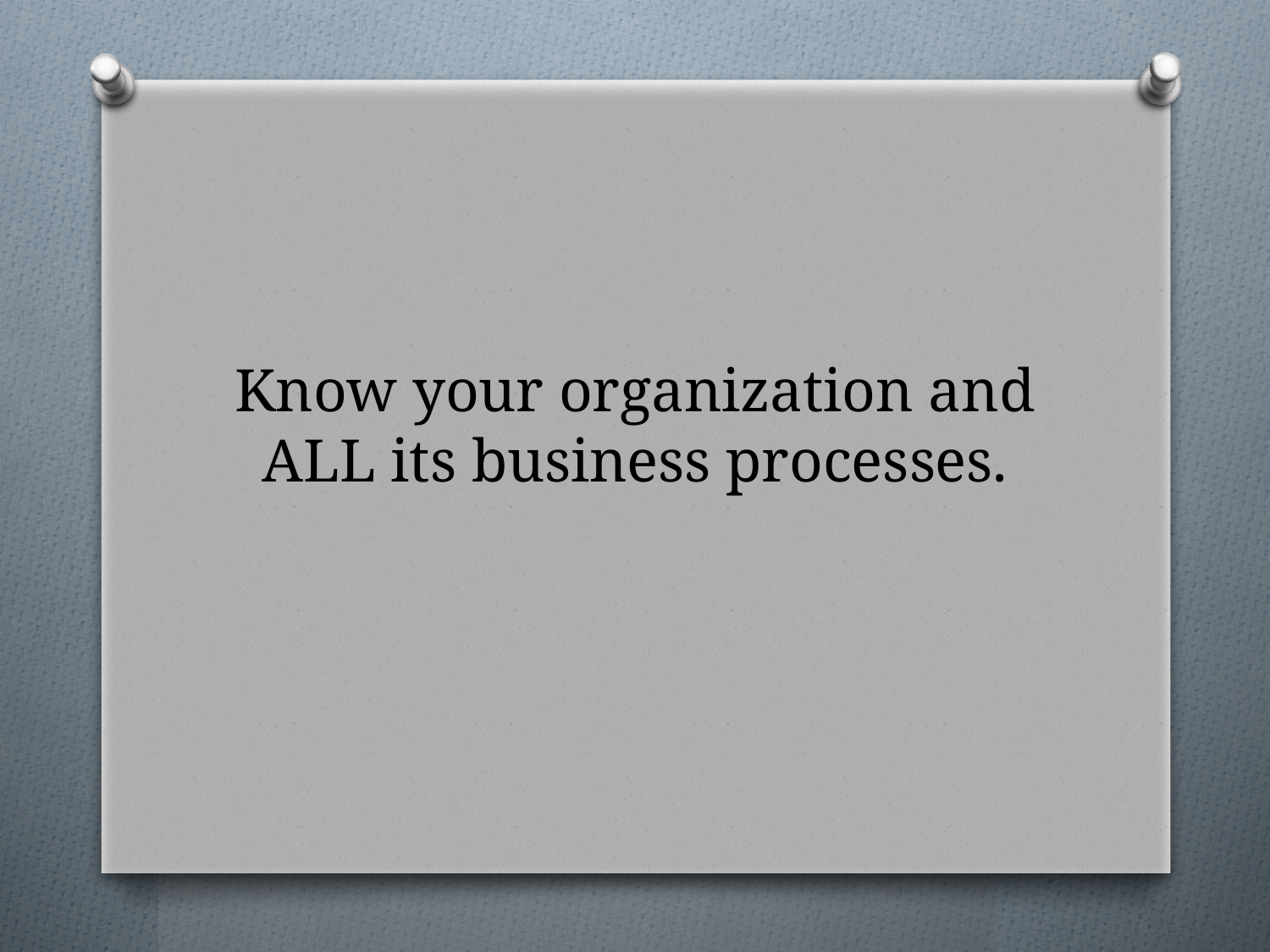

# Know your organization and ALL its business processes.